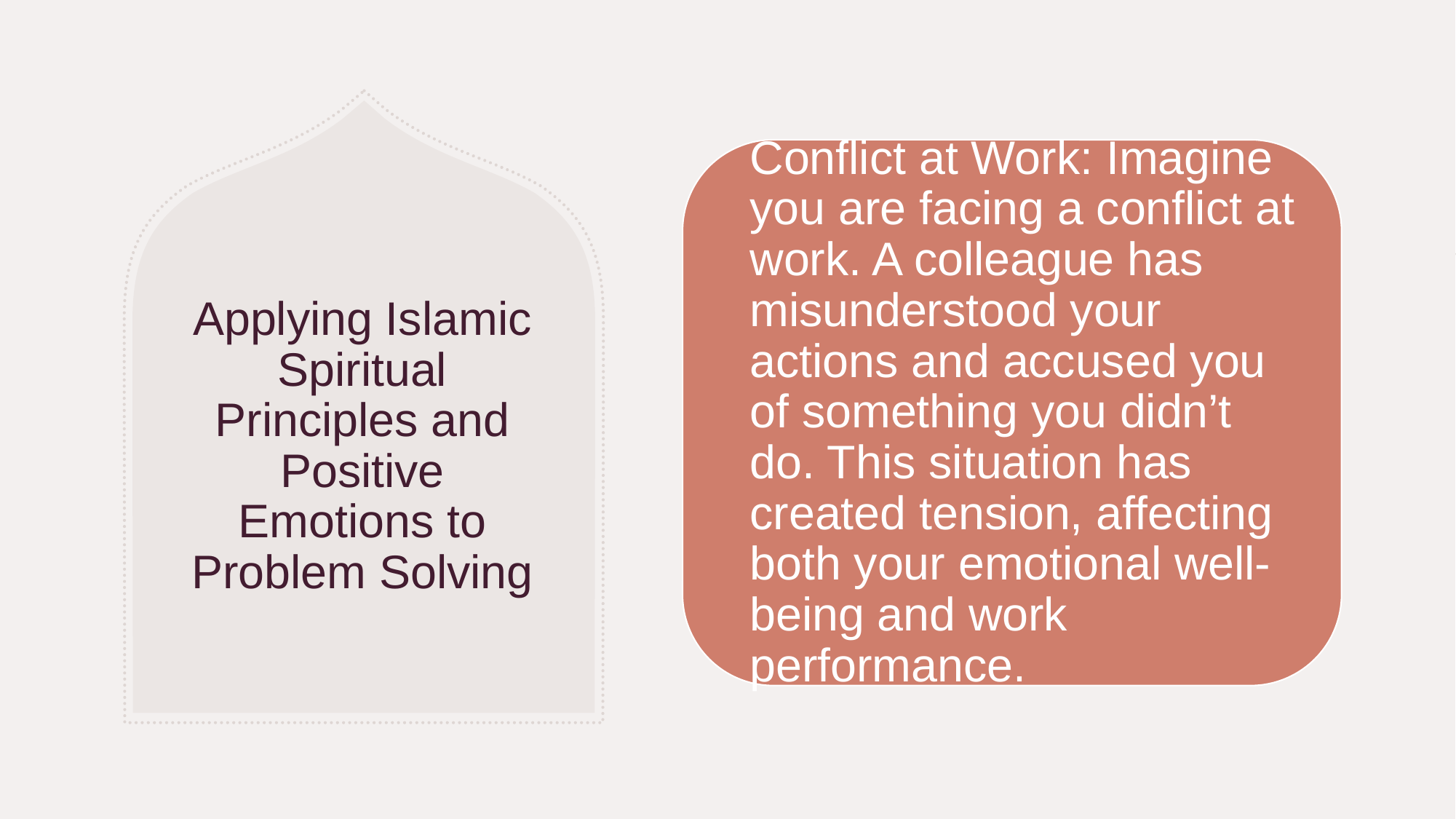

Conflict at Work: Imagine you are facing a conflict at work. A colleague has misunderstood your actions and accused you of something you didn’t do. This situation has created tension, affecting both your emotional well-being and work performance.
# Applying Islamic Spiritual Principles and Positive Emotions to Problem Solving